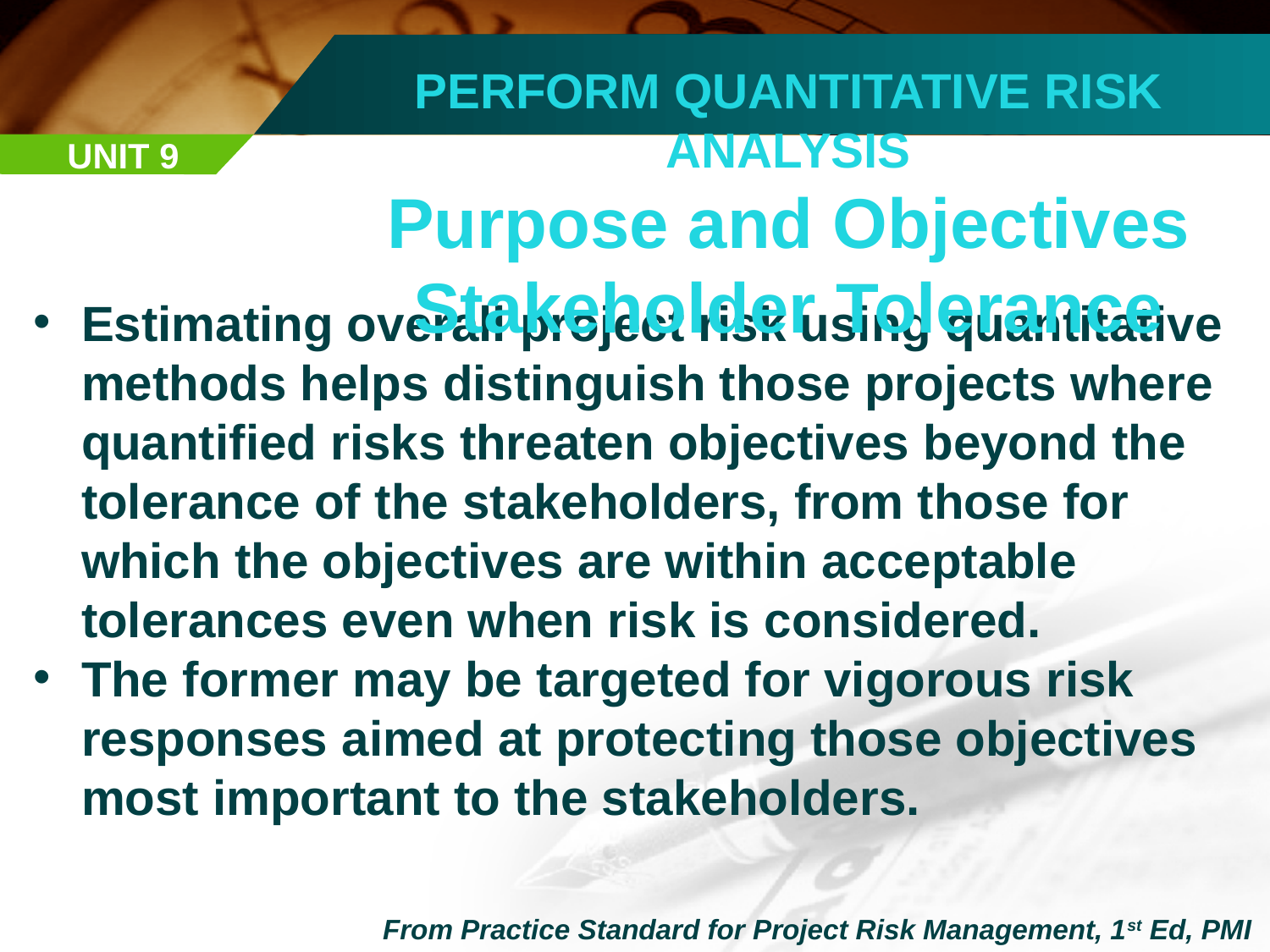

PERFORM QUANTITATIVE RISK ANALYSIS
Purpose and Objectives
Stakeholder Tolerance
UNIT 9
Estimating overall project risk using quantitative methods helps distinguish those projects where quantified risks threaten objectives beyond the tolerance of the stakeholders, from those for which the objectives are within acceptable tolerances even when risk is considered.
The former may be targeted for vigorous risk responses aimed at protecting those objectives most important to the stakeholders.
From Practice Standard for Project Risk Management, 1st Ed, PMI